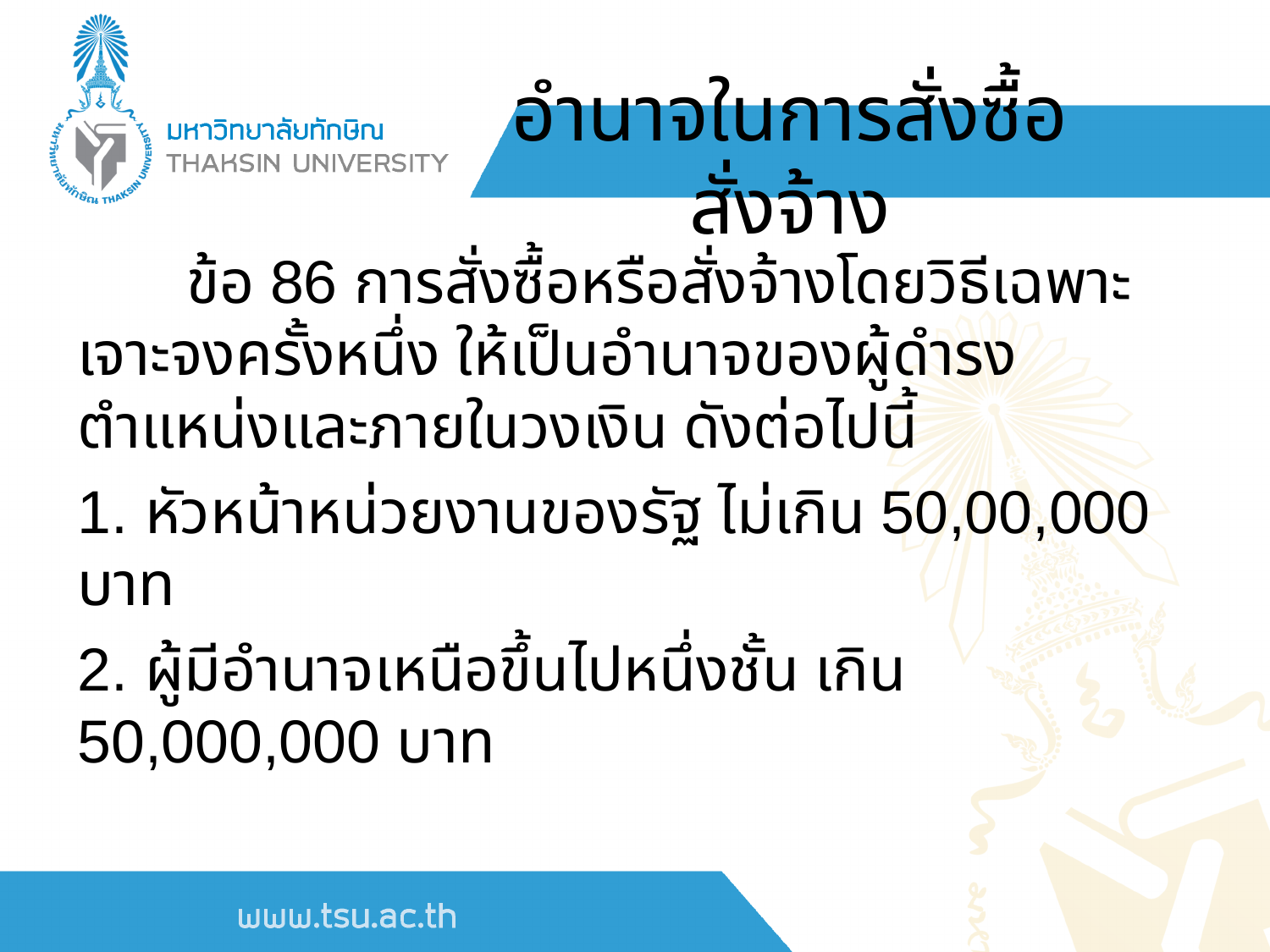

# อำนาจในการสั่งซื้อสั่งจ้าง
	ข้อ 86 การสั่งซื้อหรือสั่งจ้างโดยวิธีเฉพาะเจาะจงครั้งหนึ่ง ให้เป็นอำนาจของผู้ดำรงตำแหน่งและภายในวงเงิน ดังต่อไปนี้
1. หัวหน้าหน่วยงานของรัฐ ไม่เกิน 50,00,000 บาท
2. ผู้มีอำนาจเหนือขึ้นไปหนึ่งชั้น เกิน 50,000,000 บาท